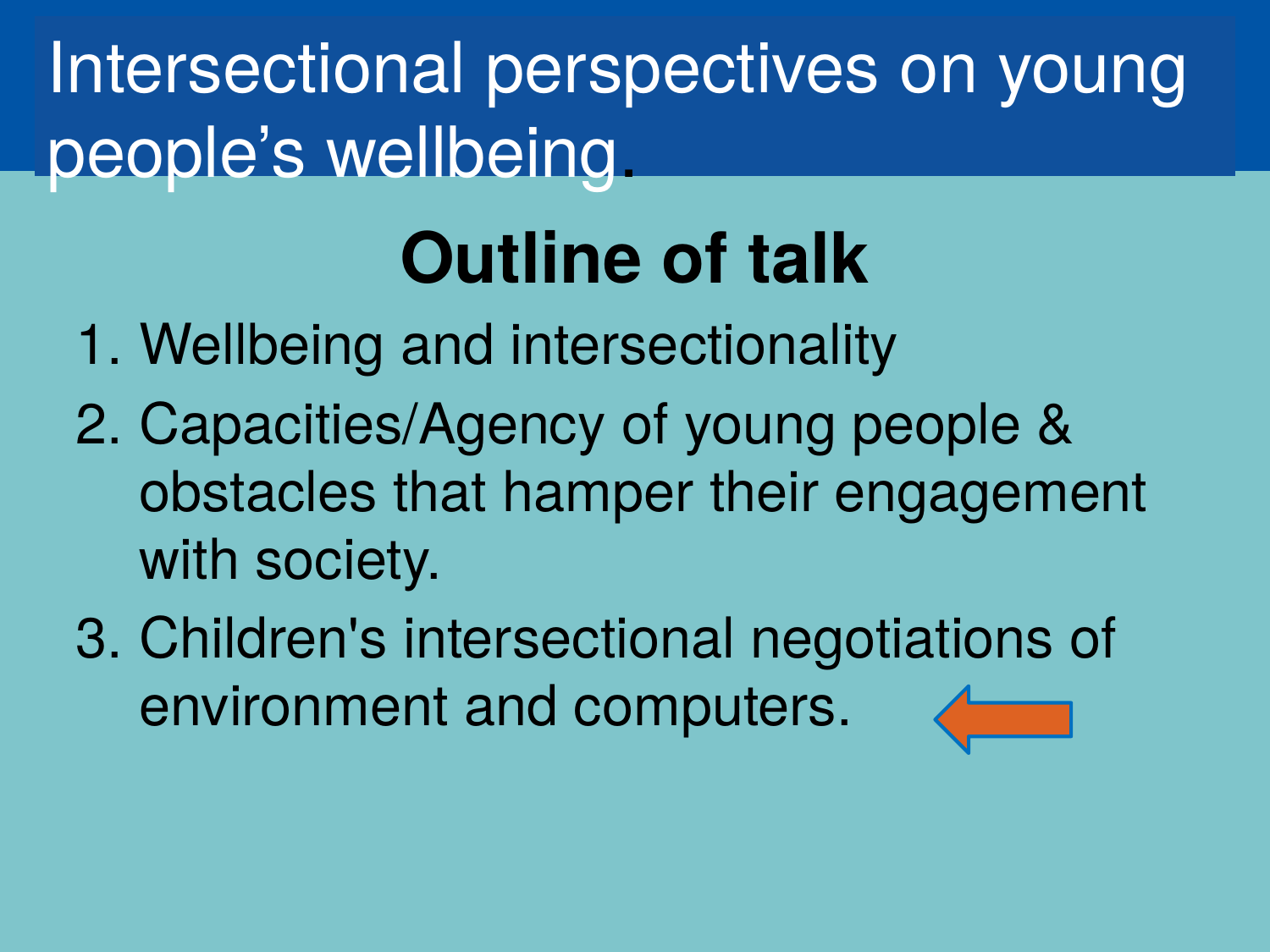

# Intersectional perspectives on young people’s wellbeing.
Outline of talk
Wellbeing and intersectionality
Capacities/Agency of young people & obstacles that hamper their engagement with society.
Children's intersectional negotiations of environment and computers.